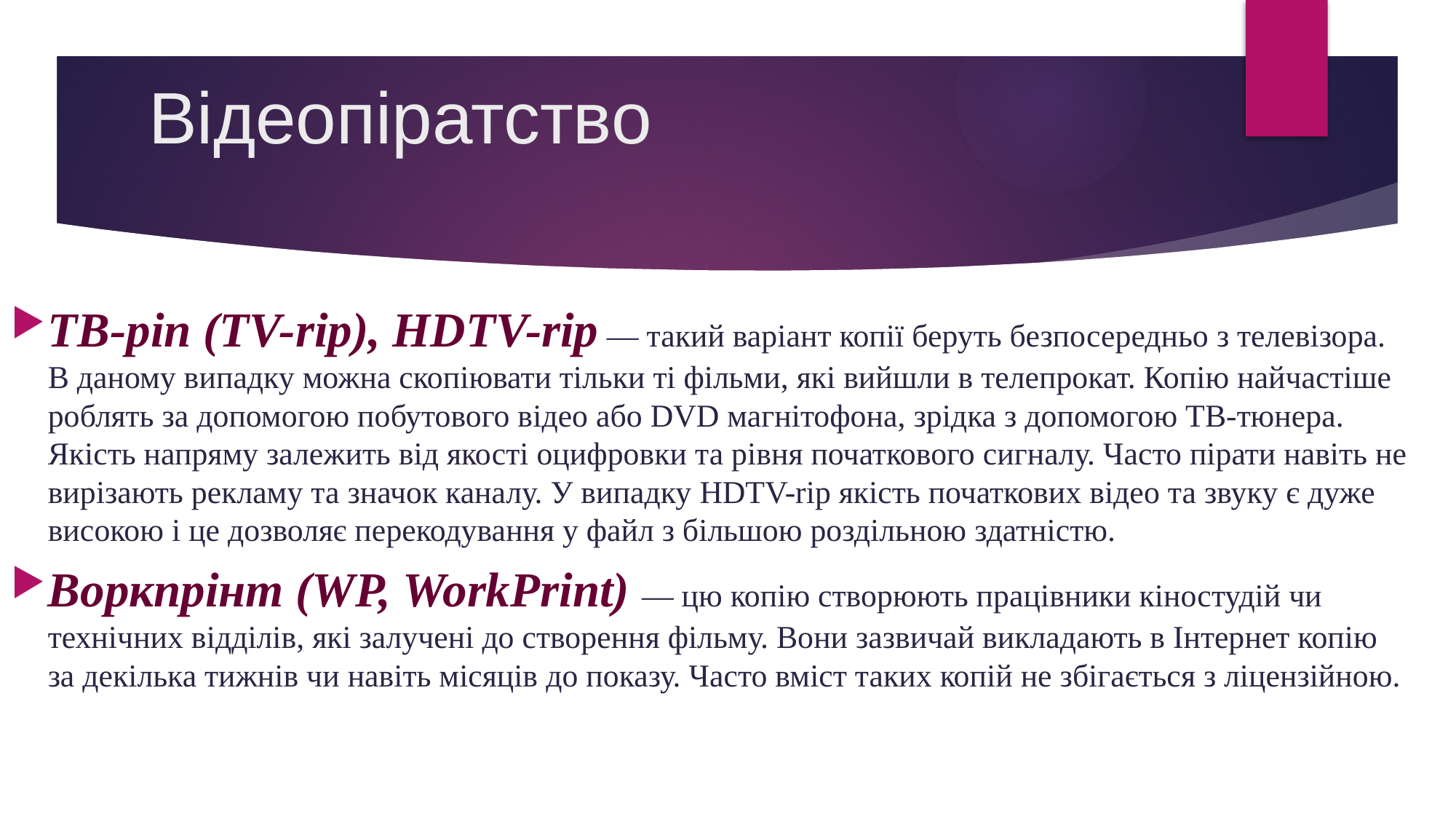

# Відеопіратство
ТВ-ріп (TV-rip), HDTV-rip — такий варіант копії беруть безпосередньо з телевізора. В даному випадку можна скопіювати тільки ті фільми, які вийшли в телепрокат. Копію найчастіше роблять за допомогою побутового відео або DVD магнітофона, зрідка з допомогою ТВ-тюнера. Якість напряму залежить від якості оцифровки та рівня початкового сигналу. Часто пірати навіть не вирізають рекламу та значок каналу. У випадку HDTV-rip якість початкових відео та звуку є дуже високою і це дозволяє перекодування у файл з більшою роздільною здатністю.
Воркпрінт (WP, WorkPrint) — цю копію створюють працівники кіностудій чи технічних відділів, які залучені до створення фільму. Вони зазвичай викладають в Інтернет копію за декілька тижнів чи навіть місяців до показу. Часто вміст таких копій не збігається з ліцензійною.